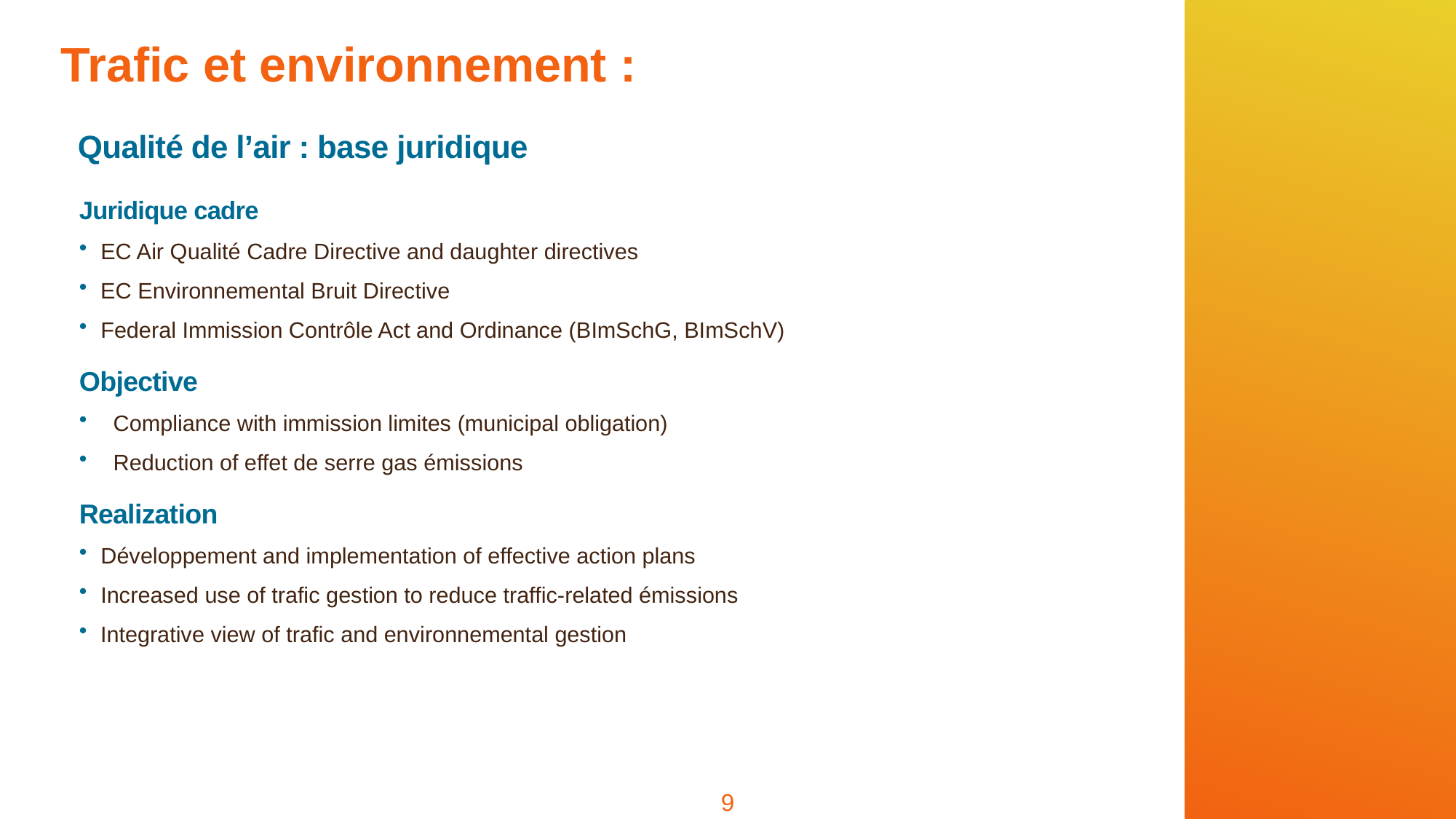

# Trafic et environnement :
Qualité de l’air : base juridique
Juridique cadre
EC Air Qualité Cadre Directive and daughter directives
EC Environnemental Bruit Directive
Federal Immission Contrôle Act and Ordinance (BImSchG, BImSchV)
Objective
Compliance with immission limites (municipal obligation)
Reduction of effet de serre gas émissions
Realization
Développement and implementation of effective action plans
Increased use of trafic gestion to reduce traffic-related émissions
Integrative view of trafic and environnemental gestion